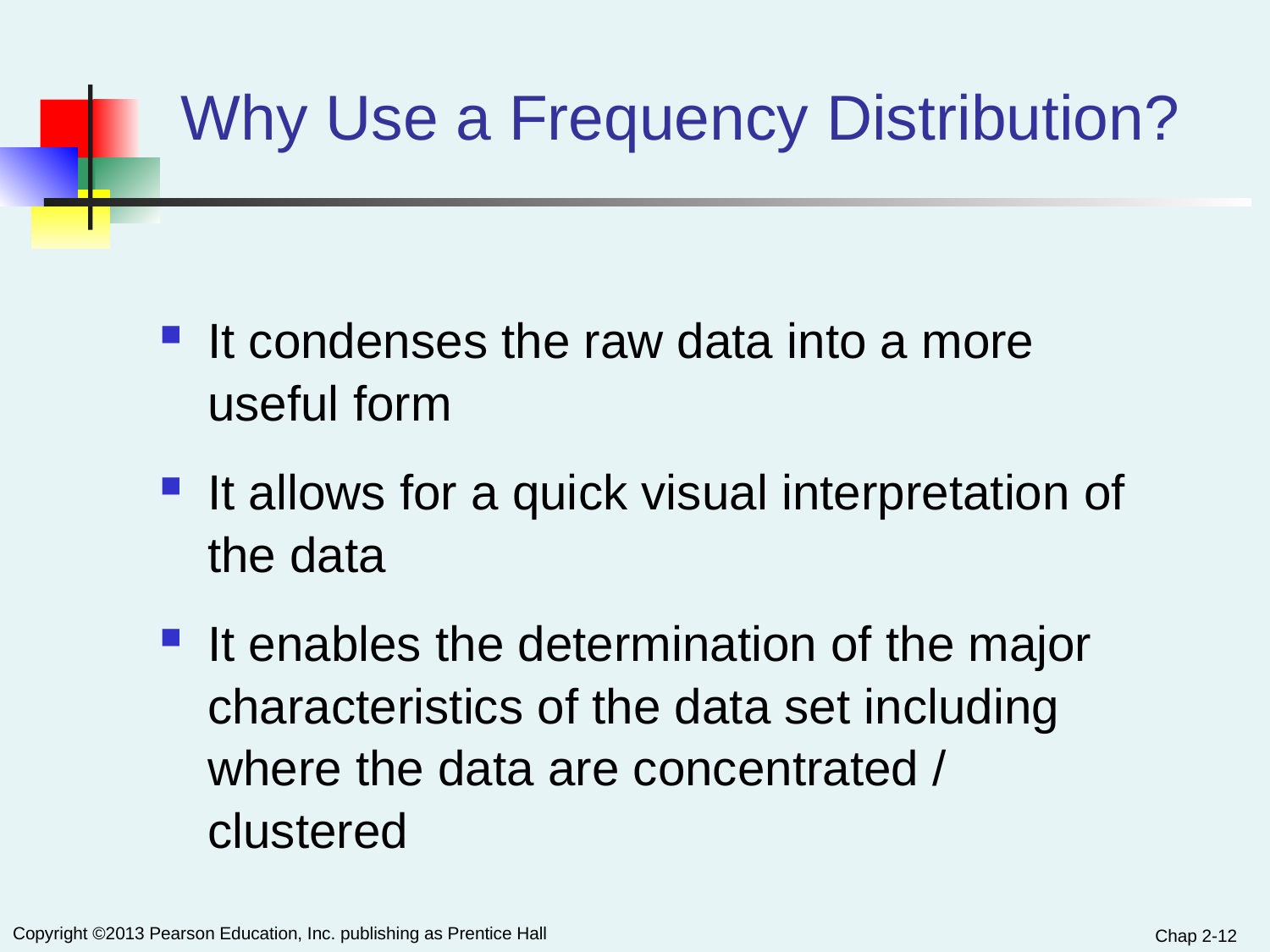

# Why Use a Frequency Distribution?
It condenses the raw data into a more useful form
It allows for a quick visual interpretation of the data
It enables the determination of the major characteristics of the data set including where the data are concentrated / clustered
Chap 2-12
Copyright ©2013 Pearson Education, Inc. publishing as Prentice Hall